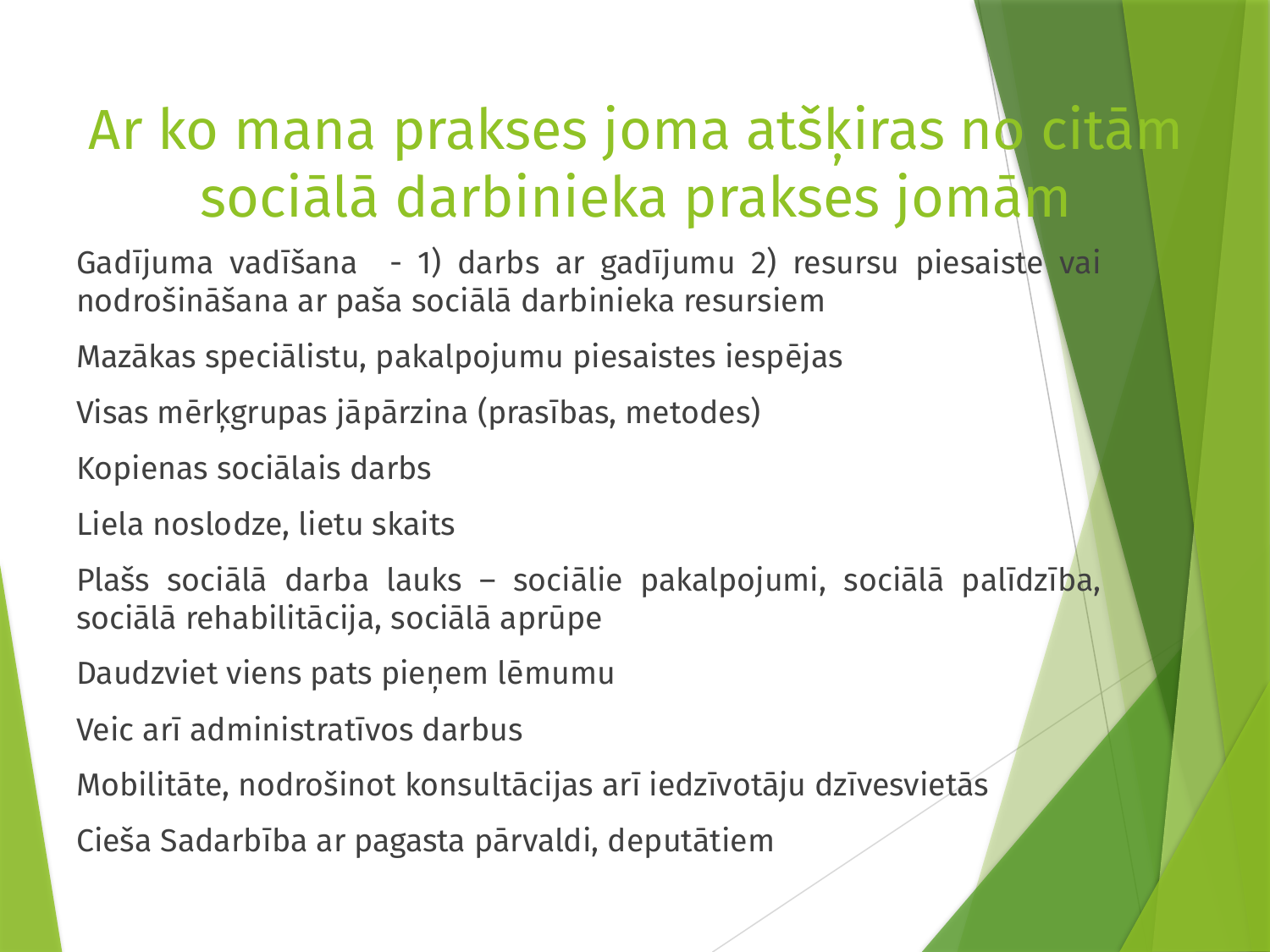

# Ar ko mana prakses joma atšķiras no citām sociālā darbinieka prakses jomām
Gadījuma vadīšana  - 1) darbs ar gadījumu 2) resursu piesaiste vai nodrošināšana ar paša sociālā darbinieka resursiem
Mazākas speciālistu, pakalpojumu piesaistes iespējas
Visas mērķgrupas jāpārzina (prasības, metodes)
Kopienas sociālais darbs
Liela noslodze, lietu skaits
Plašs sociālā darba lauks – sociālie pakalpojumi, sociālā palīdzība, sociālā rehabilitācija, sociālā aprūpe
Daudzviet viens pats pieņem lēmumu
Veic arī administratīvos darbus
Mobilitāte, nodrošinot konsultācijas arī iedzīvotāju dzīvesvietās
Cieša Sadarbība ar pagasta pārvaldi, deputātiem